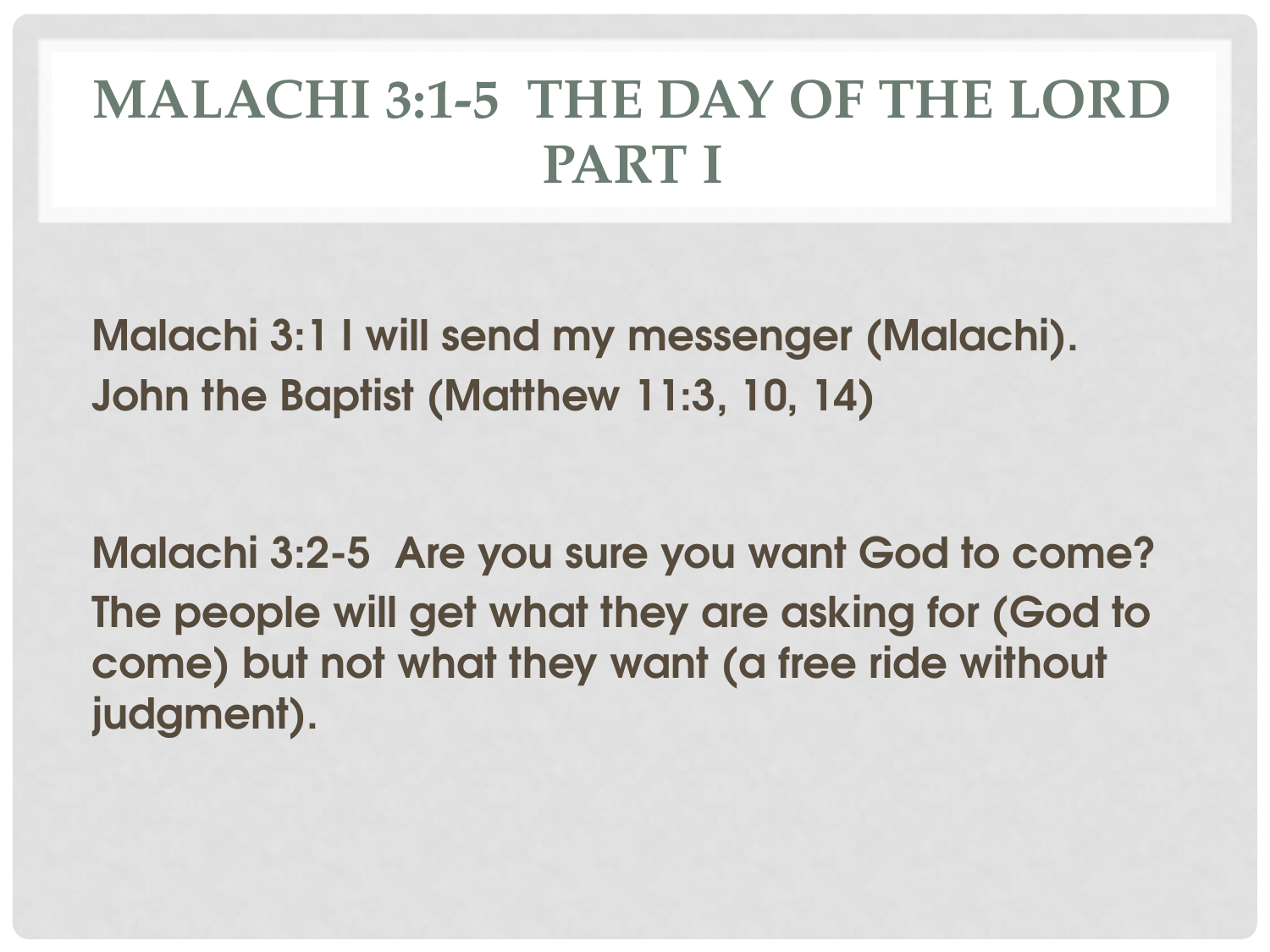

# Malachi 3:1-5  The Day of the Lord Part I

Malachi 3:1 I will send my messenger (Malachi).
John the Baptist (Matthew 11:3, 10, 14)

Malachi 3:2-5  Are you sure you want God to come?
The people will get what they are asking for (God to come) but not what they want (a free ride without judgment).